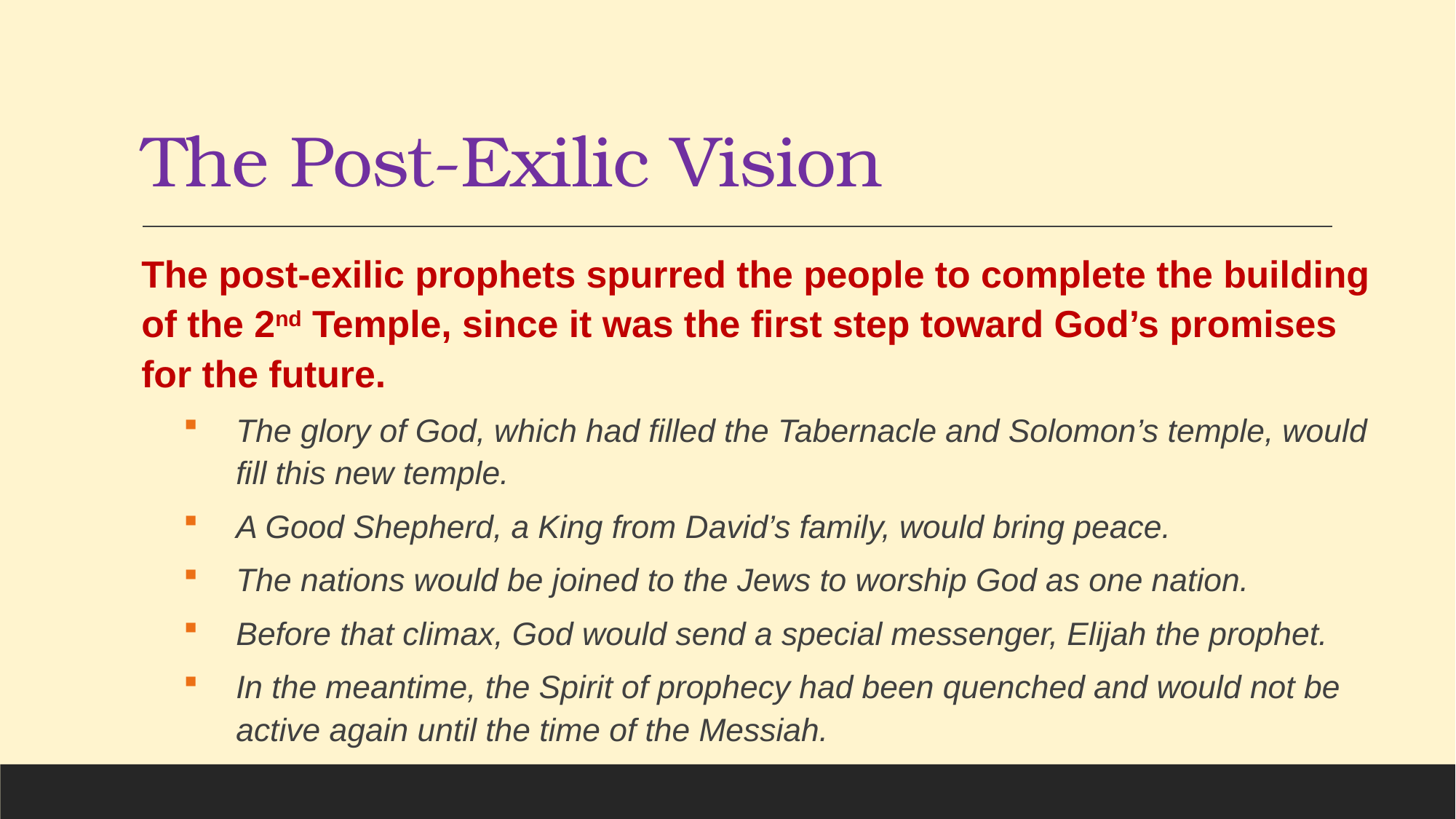

# The Post-Exilic Vision
The post-exilic prophets spurred the people to complete the building of the 2nd Temple, since it was the first step toward God’s promises for the future.
The glory of God, which had filled the Tabernacle and Solomon’s temple, would fill this new temple.
A Good Shepherd, a King from David’s family, would bring peace.
The nations would be joined to the Jews to worship God as one nation.
Before that climax, God would send a special messenger, Elijah the prophet.
In the meantime, the Spirit of prophecy had been quenched and would not be active again until the time of the Messiah.